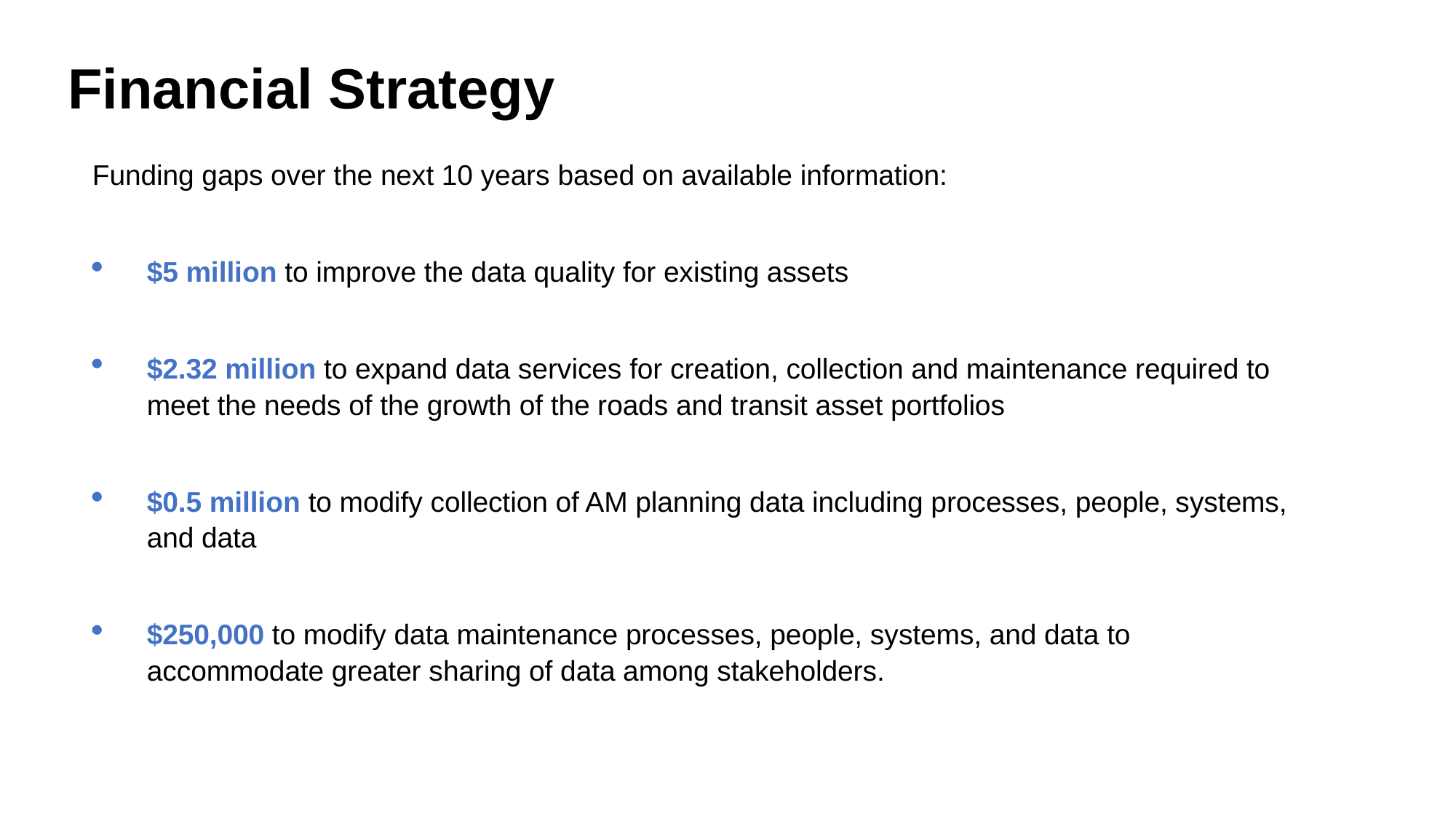

Financial Strategy
Funding gaps over the next 10 years based on available information:

$5 million to improve the data quality for existing assets

$2.32 million to expand data services for creation, collection and maintenance required to meet the needs of the growth of the roads and transit asset portfolios

$0.5 million to modify collection of AM planning data including processes, people, systems, and data

$250,000 to modify data maintenance processes, people, systems, and data to accommodate greater sharing of data among stakeholders.